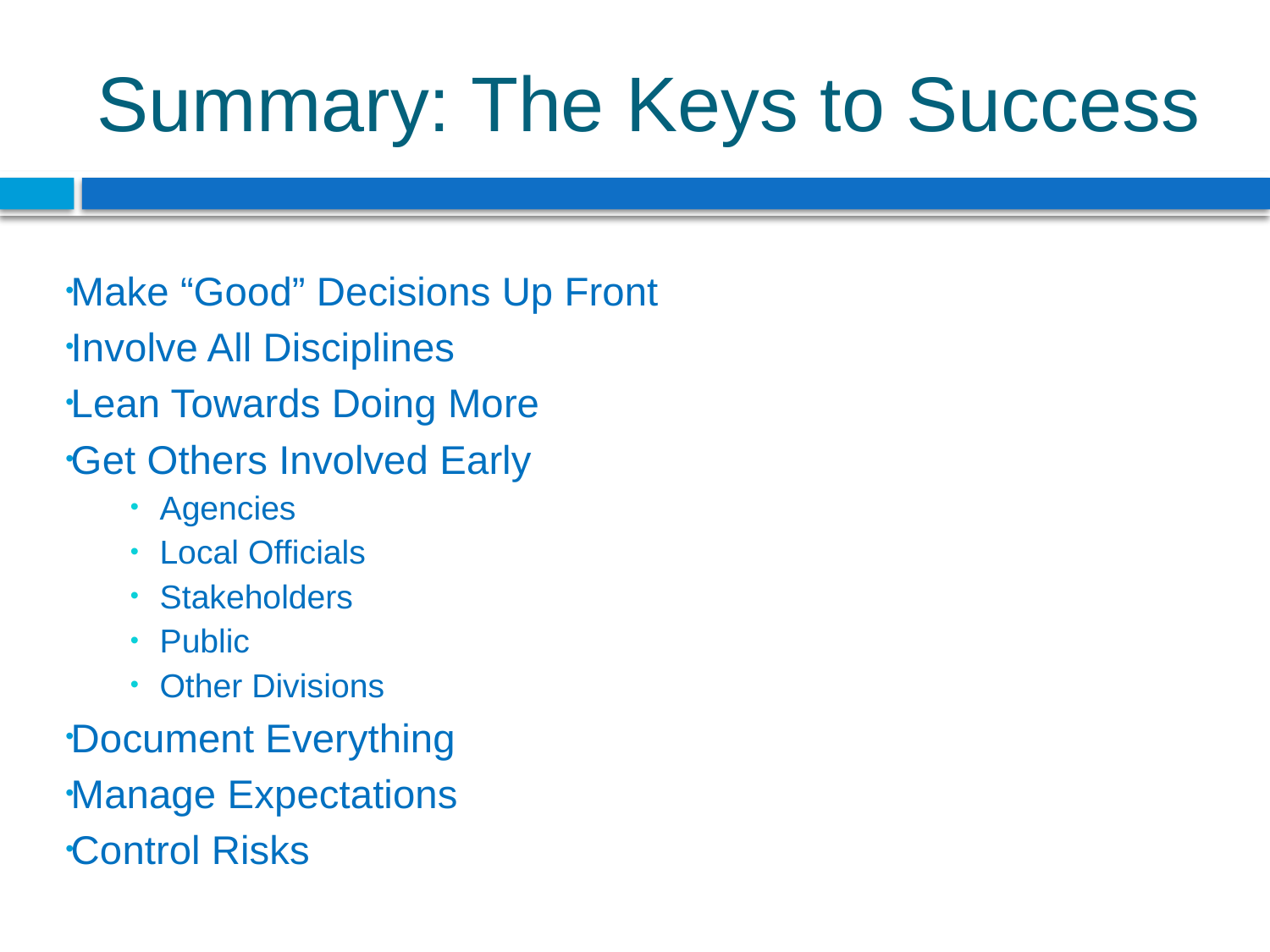

# Summary: The Keys to Success

Make “Good” Decisions Up Front
Involve All Disciplines
Lean Towards Doing More
Get Others Involved Early
Agencies
Local Officials
Stakeholders
Public
Other Divisions
Document Everything
Manage Expectations
Control Risks